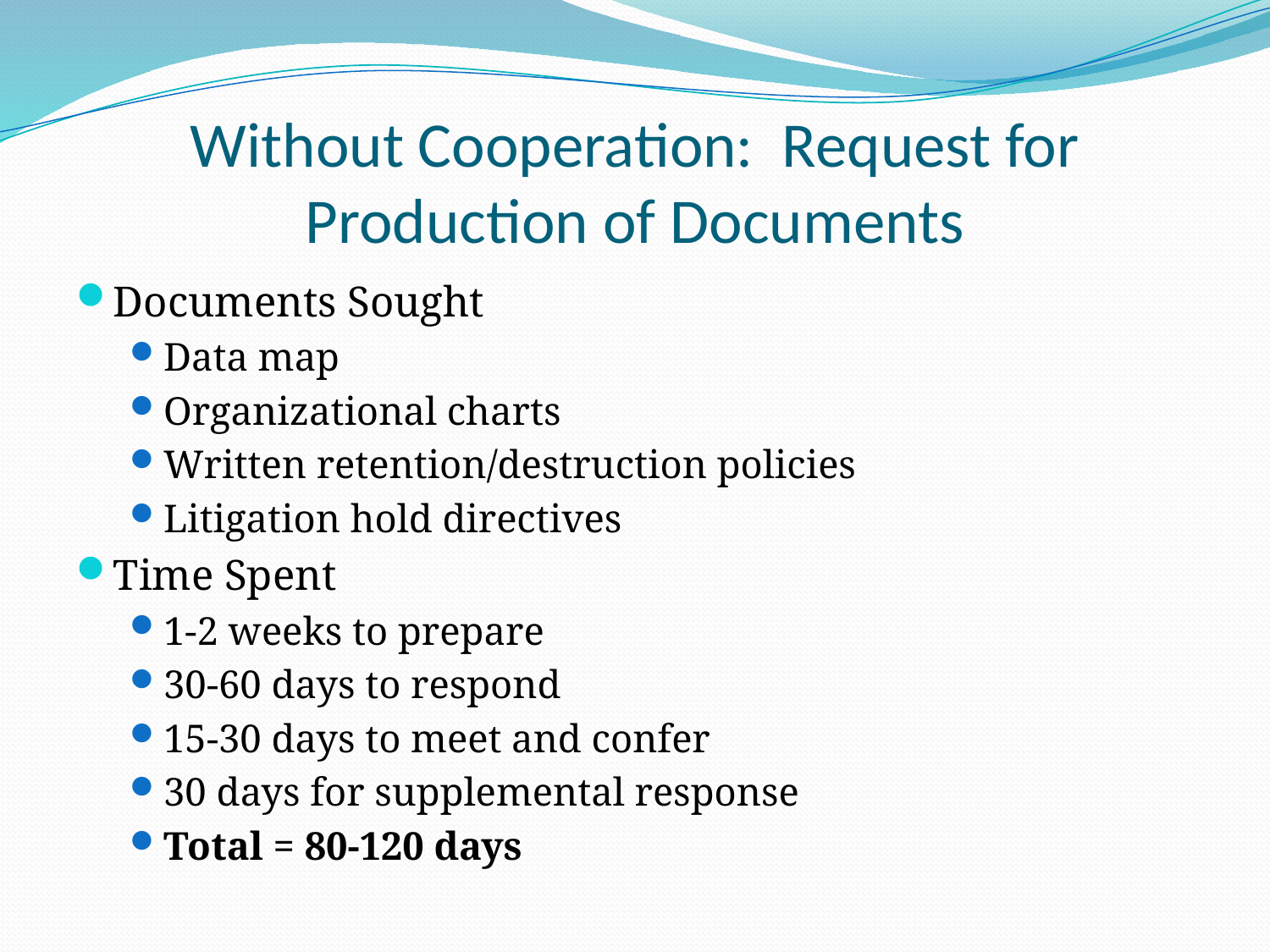

# Without Cooperation:  Request for Production of Documents
Documents Sought
Data map
Organizational charts
Written retention/destruction policies
Litigation hold directives
Time Spent
1-2 weeks to prepare
30-60 days to respond
15-30 days to meet and confer
30 days for supplemental response
Total = 80-120 days